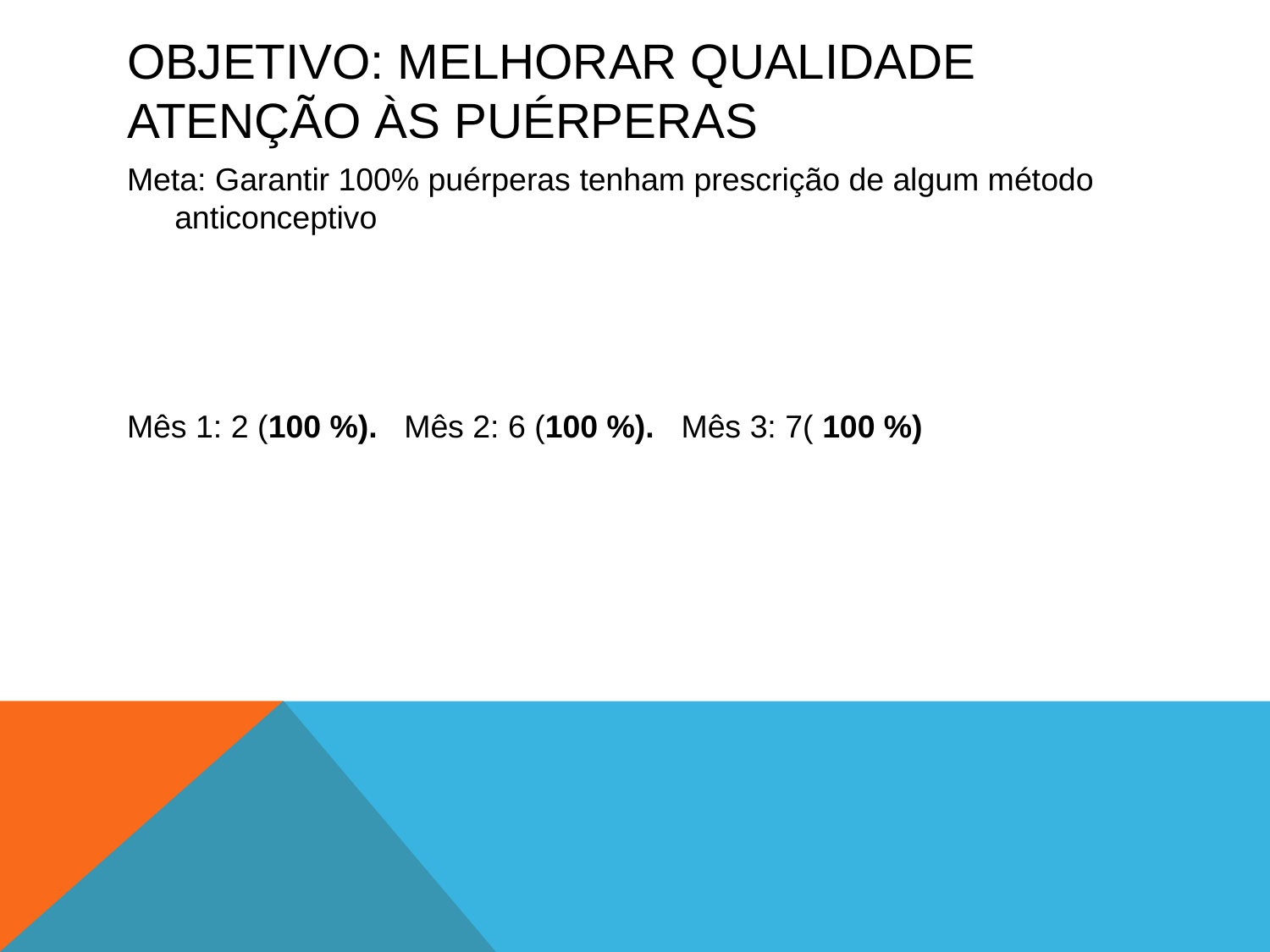

# Objetivo: melhorar qualidade atenção ÀS puÉrperas
Meta: Garantir 100% puérperas tenham prescrição de algum método anticonceptivo

Mês 1: 2 (100 %).   Mês 2: 6 (100 %).   Mês 3: 7( 100 %)